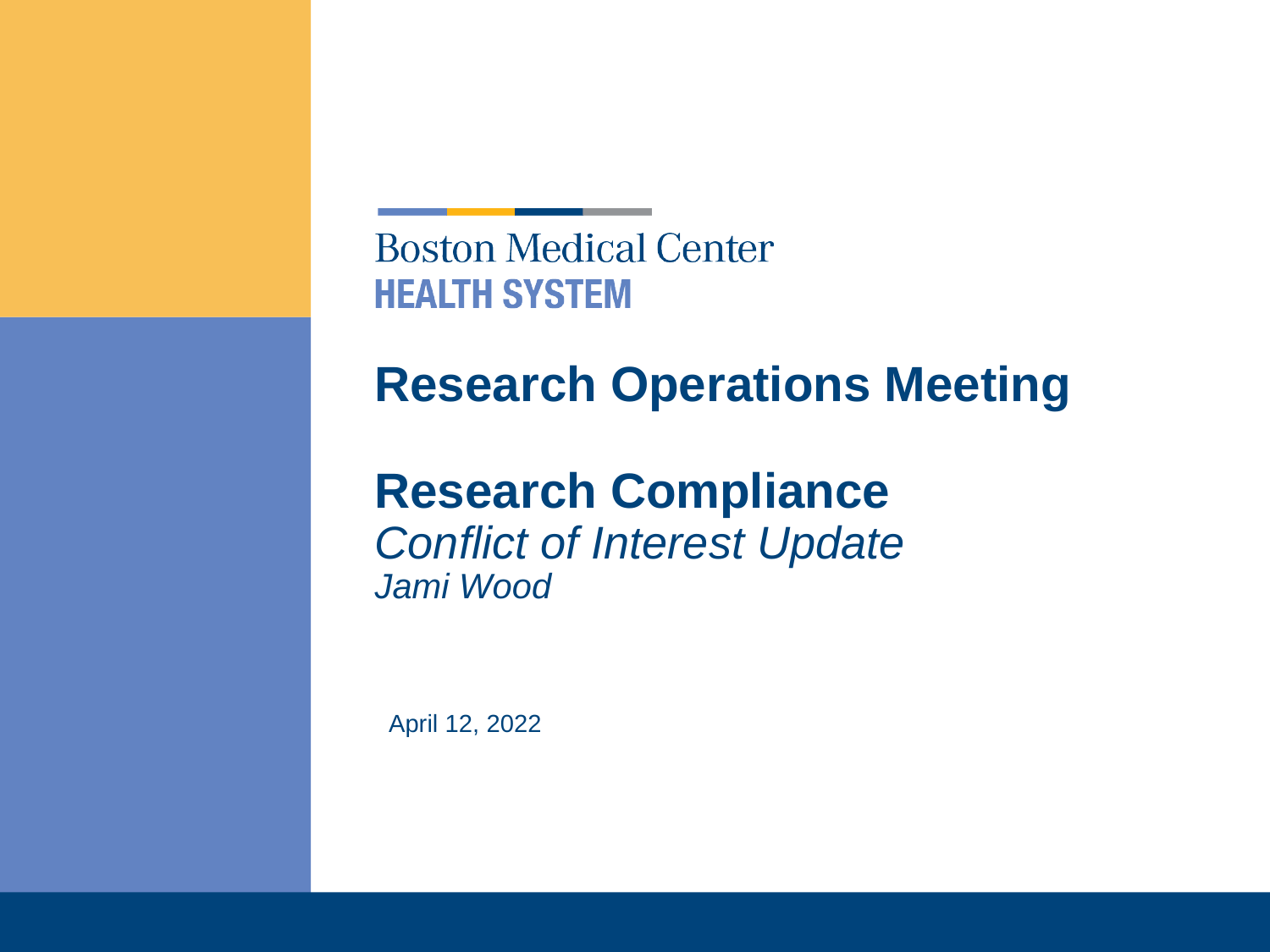

# Research Operations Meeting Research Compliance Conflict of Interest Update Jami Wood
April 12, 2022